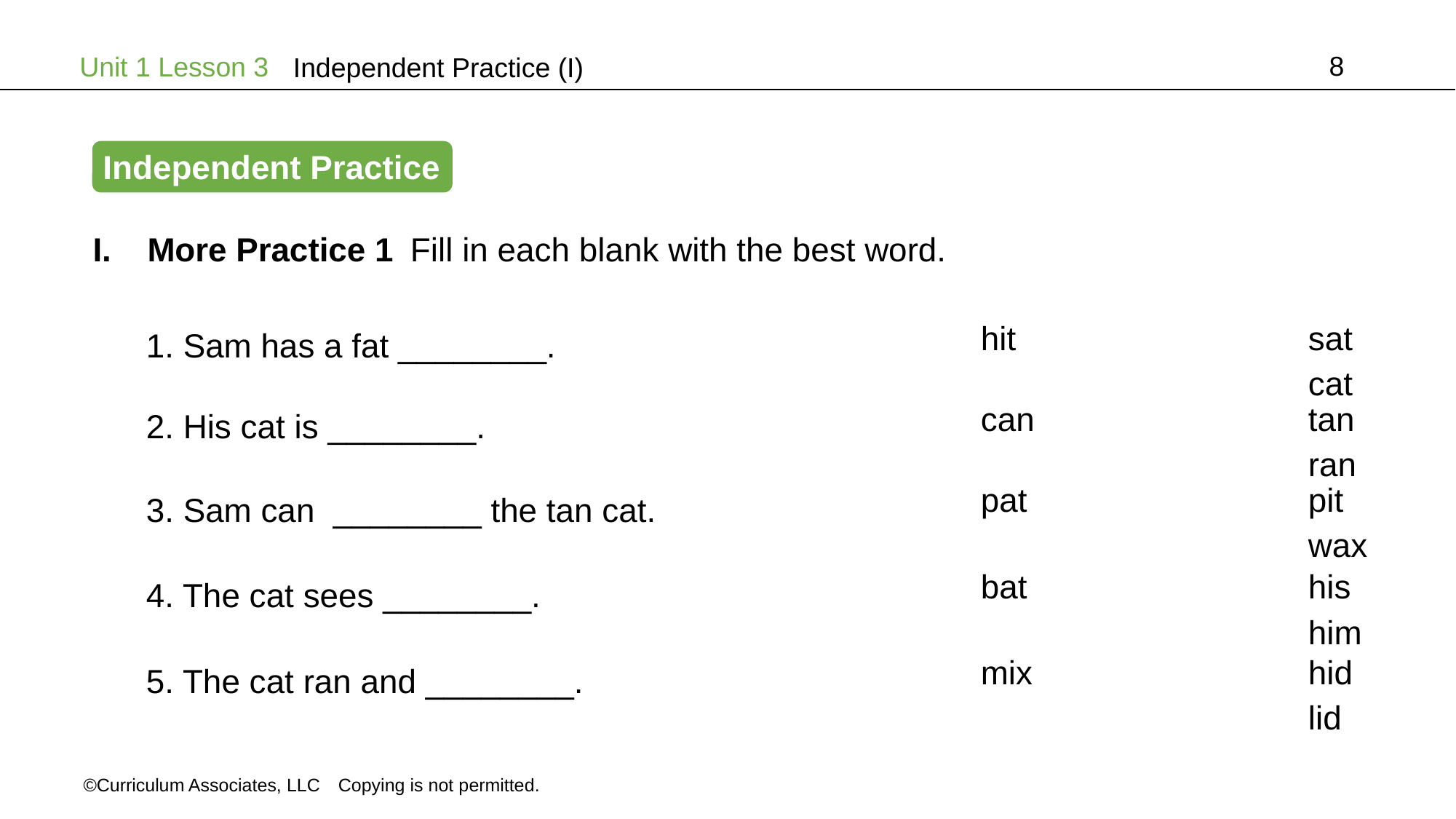

8
# Independent Practice (I)

Independent Practice

More Practice 1 Fill in each blank with the best word.
1. Sam has a fat ________.
hit			sat			cat
2. His cat is ________.
can			tan			ran
3. Sam can  ________ the tan cat.
pat			pit			wax
4. The cat sees ________.
bat			his			him
5. The cat ran and ________.
mix			hid			lid